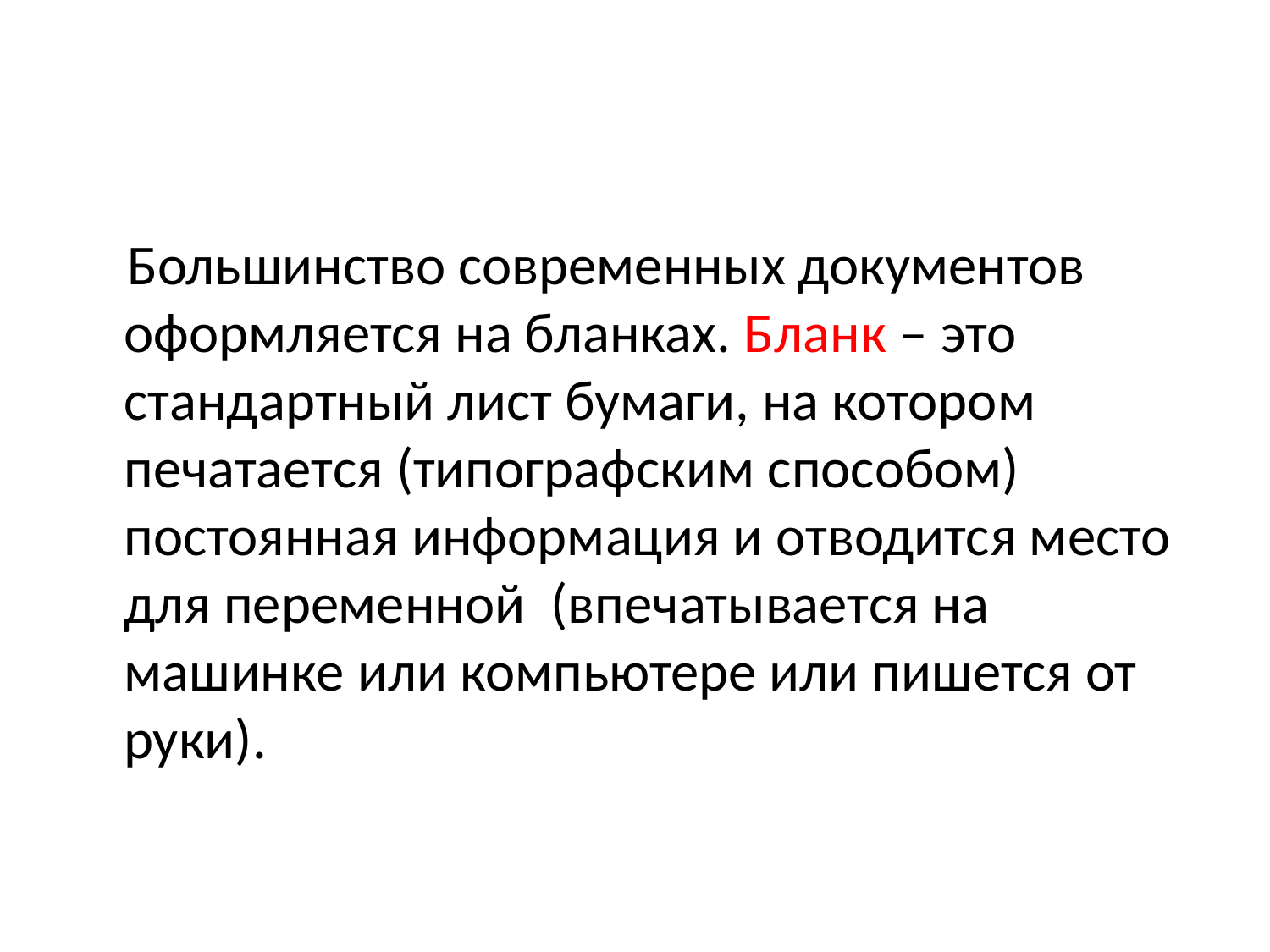

#
    Большинство современных документов оформляется на бланках. Бланк – это стандартный лист бумаги, на котором печатается (типографским способом) постоянная информация и отводится место для переменной  (впечатывается на машинке или компьютере или пишется от руки).